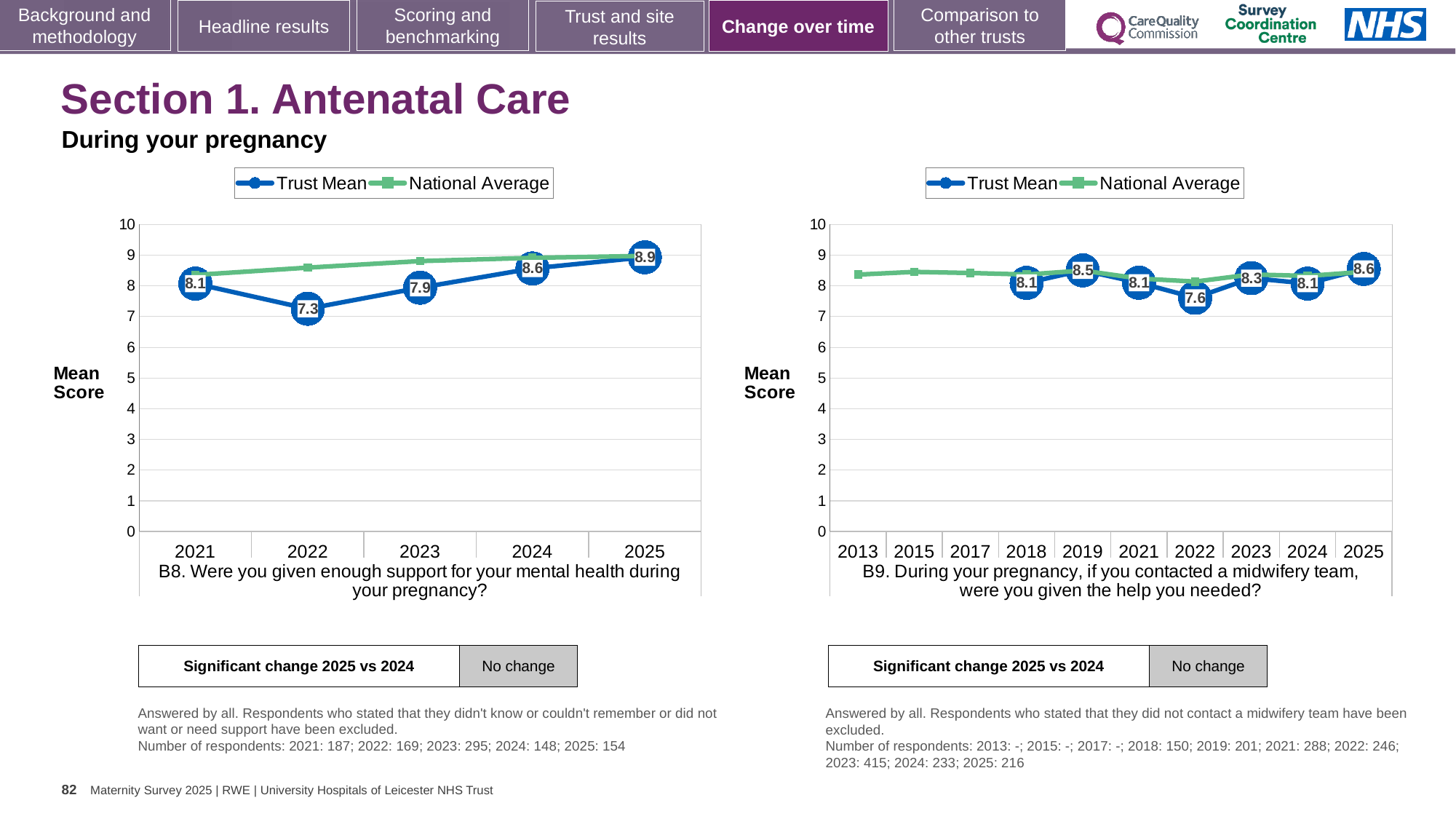

# Section 1. Antenatal Care
During your pregnancy

### Chart

| Category | Trust Mean | National Average |
|---|---|---|
| 2021 | 8.072917077108311 | 8.355702913859705 |
| 2022 | 7.253325625783561 | 8.592738230973808 |
| 2023 | 7.939988944822067 | 8.805387540209836 |
| 2024 | 8.56658447097815 | 8.911946371159571 |
| 2025 | 8.930950381652405 | 8.973624836736738 |

### Chart

| Category | Trust Mean | National Average |
|---|---|---|
| 2013 | None | 8.366630621957457 |
| 2015 | None | 8.454962425265093 |
| 2017 | None | 8.418200788701585 |
| 2018 | 8.096695036715841 | 8.368830845076582 |
| 2019 | 8.504843016348023 | 8.495927936753032 |
| 2021 | 8.101545456112394 | 8.238861430033532 |
| 2022 | 7.610722023732743 | 8.138291133359761 |
| 2023 | 8.251689384274684 | 8.369775290466988 |
| 2024 | 8.074431631768483 | 8.322964255294067 |
| 2025 | 8.551422594317637 | 8.455309581557946 |
| Significant change 2025 vs 2024 | No change |
| --- | --- |
| Significant change 2025 vs 2024 | No change |
| --- | --- |
Answered by all. Respondents who stated that they didn't know or couldn't remember or did not want or need support have been excluded.
Number of respondents: 2021: 187; 2022: 169; 2023: 295; 2024: 148; 2025: 154
Answered by all. Respondents who stated that they did not contact a midwifery team have been excluded.
Number of respondents: 2013: -; 2015: -; 2017: -; 2018: 150; 2019: 201; 2021: 288; 2022: 246; 2023: 415; 2024: 233; 2025: 216
82